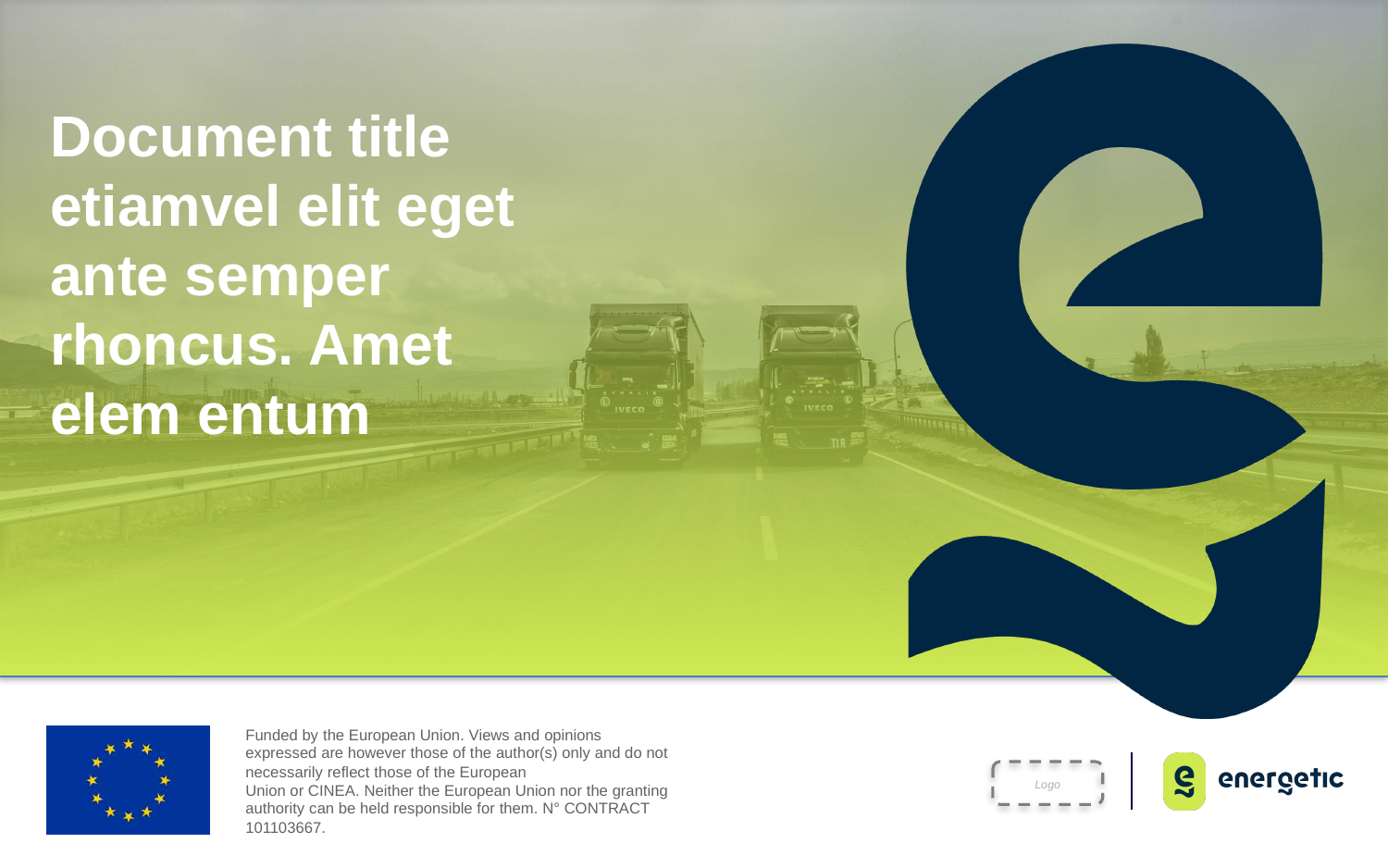

# Document title etiamvel elit eget ante semper rhoncus. Amet elem entum